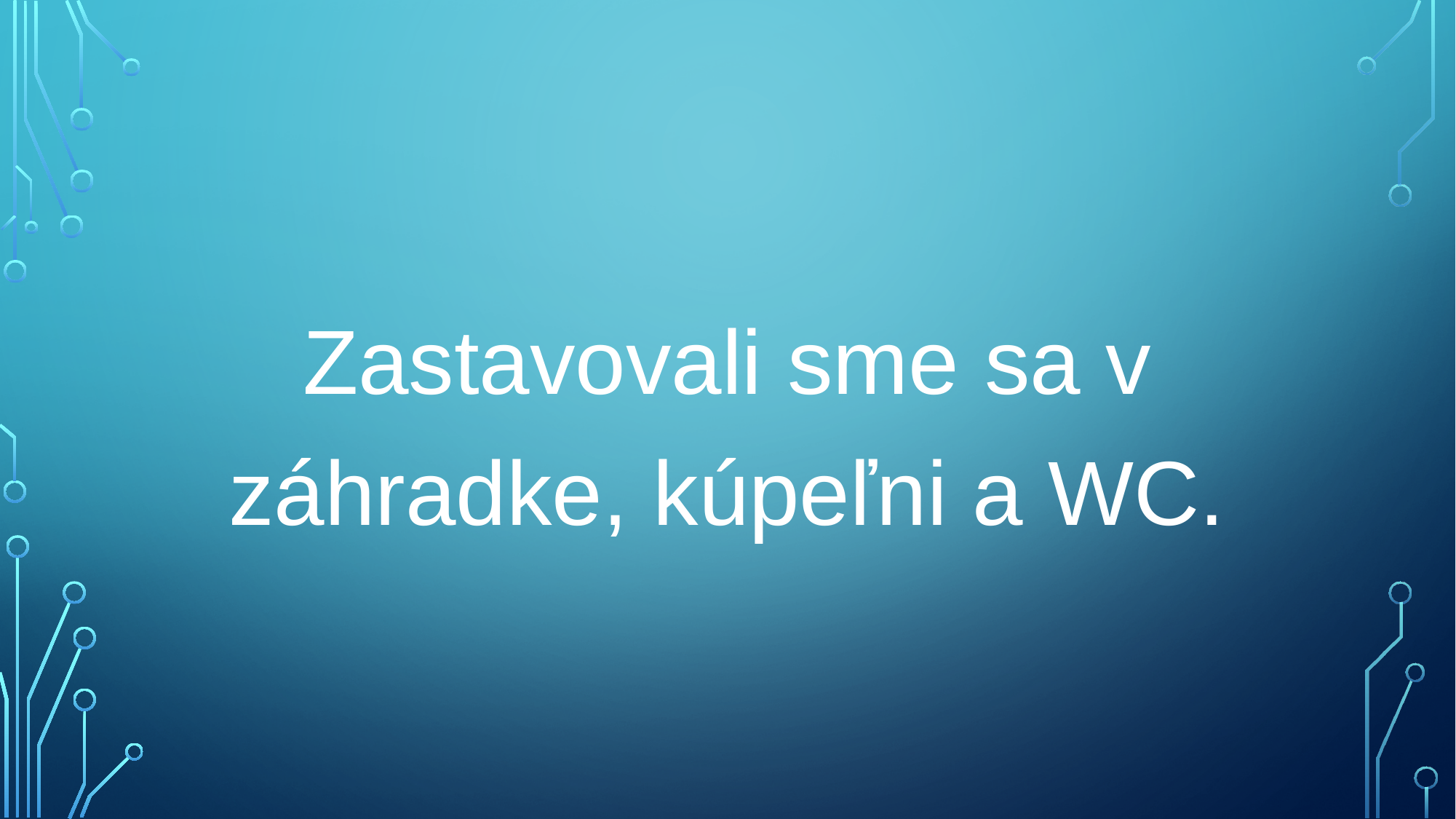

Zastavovali sme sa v záhradke, kúpeľni a WC.